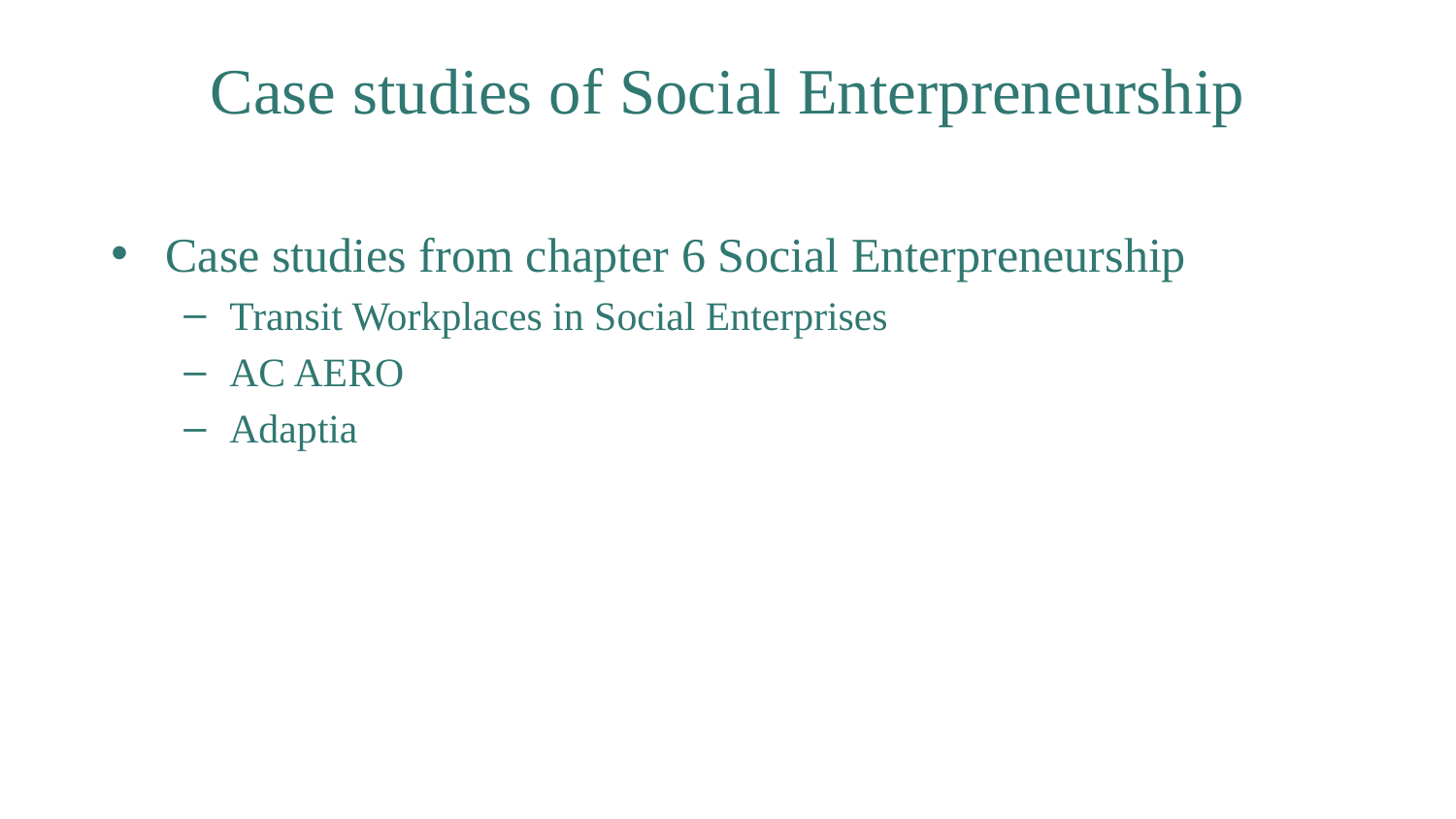

# Case studies of Social Enterpreneurship
Case studies from chapter 6 Social Enterpreneurship
Transit Workplaces in Social Enterprises
AC AERO
Adaptia